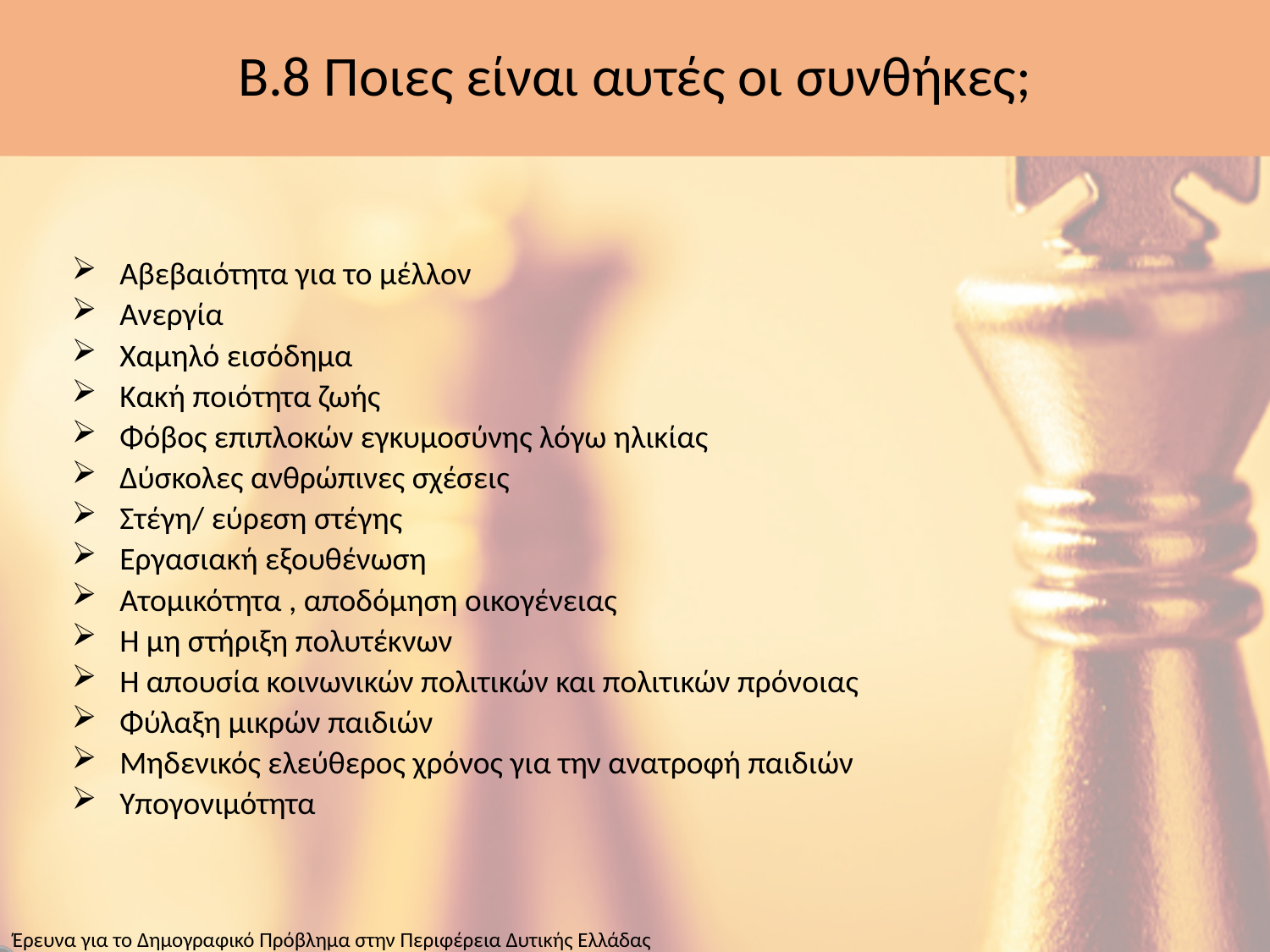

# Β.8 Ποιες είναι αυτές οι συνθήκες;

Αβεβαιότητα για το μέλλον
Ανεργία
Χαμηλό εισόδημα
Κακή ποιότητα ζωής
Φόβος επιπλοκών εγκυμοσύνης λόγω ηλικίας
Δύσκολες ανθρώπινες σχέσεις
Στέγη/ εύρεση στέγης
Εργασιακή εξουθένωση
Ατομικότητα , αποδόμηση οικογένειας
Η μη στήριξη πολυτέκνων
Η απουσία κοινωνικών πολιτικών και πολιτικών πρόνοιας
Φύλαξη μικρών παιδιών
Μηδενικός ελεύθερος χρόνος για την ανατροφή παιδιών
Υπογονιμότητα
Έρευνα για το Δημογραφικό Πρόβλημα στην Περιφέρεια Δυτικής Ελλάδας